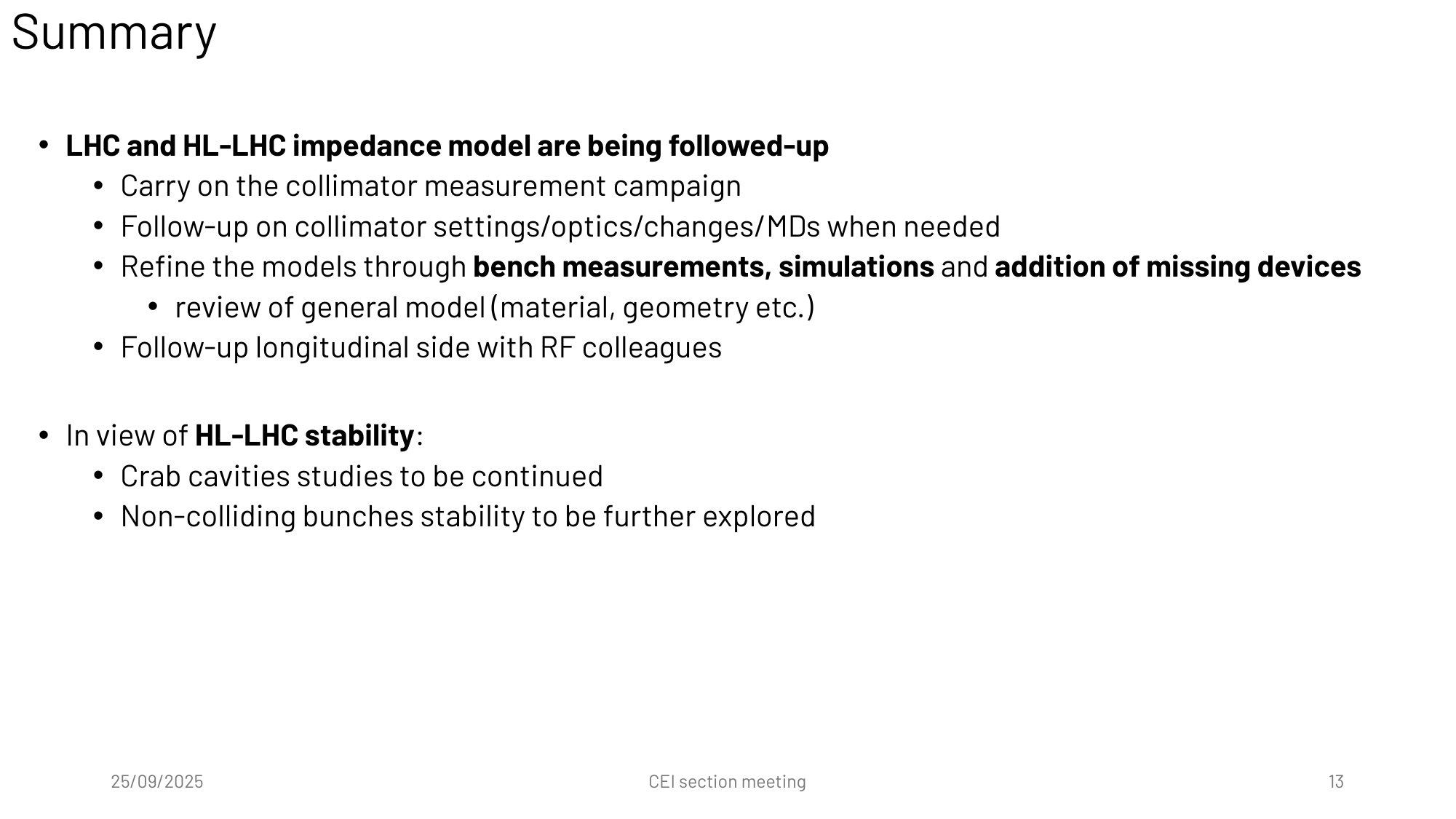

# Summary
LHC and HL-LHC impedance model are being followed-up
Carry on the collimator measurement campaign
Follow-up on collimator settings/optics/changes/MDs when needed
Refine the models through bench measurements, simulations and addition of missing devices
review of general model (material, geometry etc.)
Follow-up longitudinal side with RF colleagues

In view of HL-LHC stability:
Crab cavities studies to be continued
Non-colliding bunches stability to be further explored

25/09/2025
CEI section meeting
13